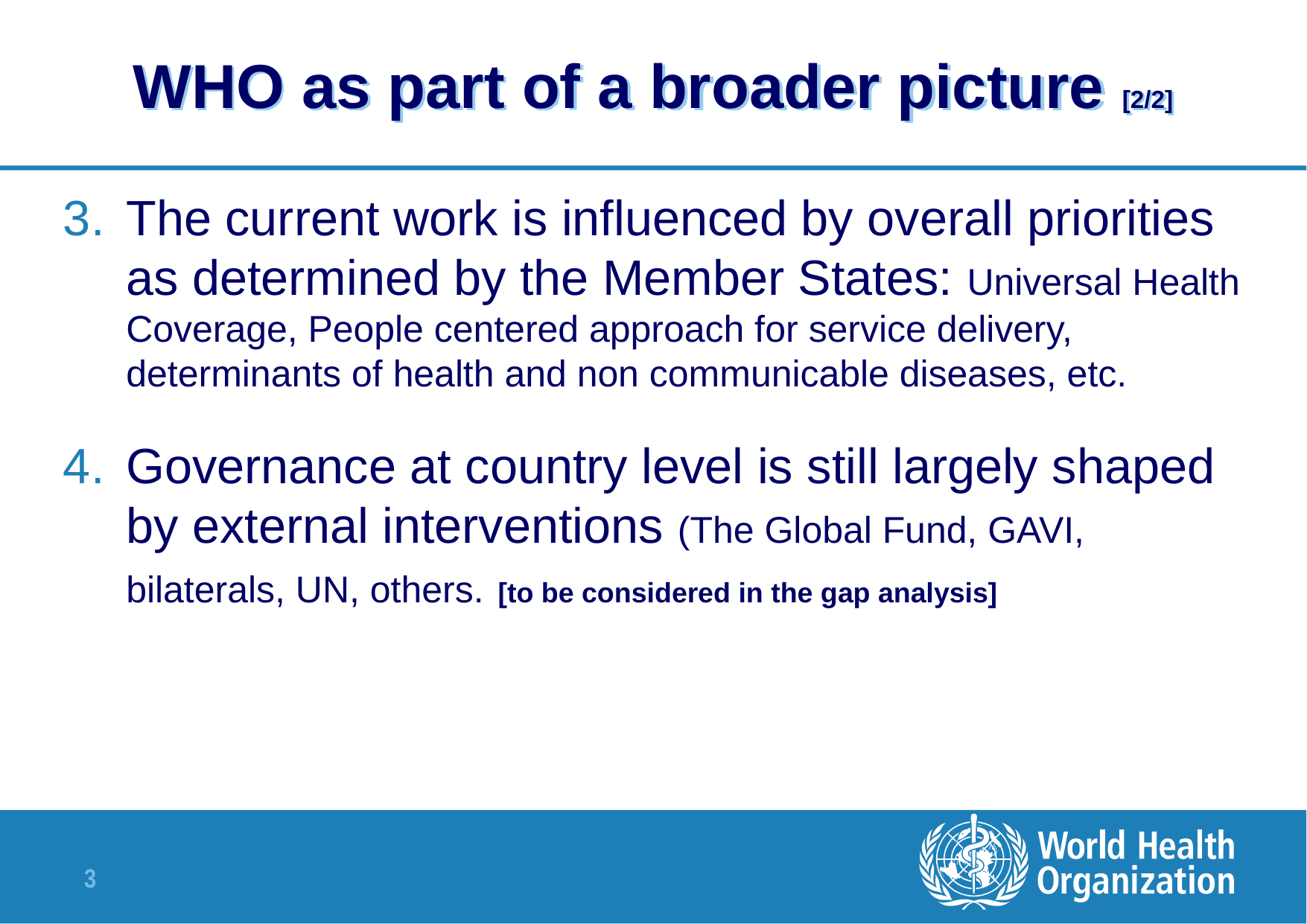

# WHO as part of a broader picture [2/2]
The current work is influenced by overall priorities as determined by the Member States: Universal Health Coverage, People centered approach for service delivery, determinants of health and non communicable diseases, etc.
Governance at country level is still largely shaped by external interventions (The Global Fund, GAVI, bilaterals, UN, others. [to be considered in the gap analysis]